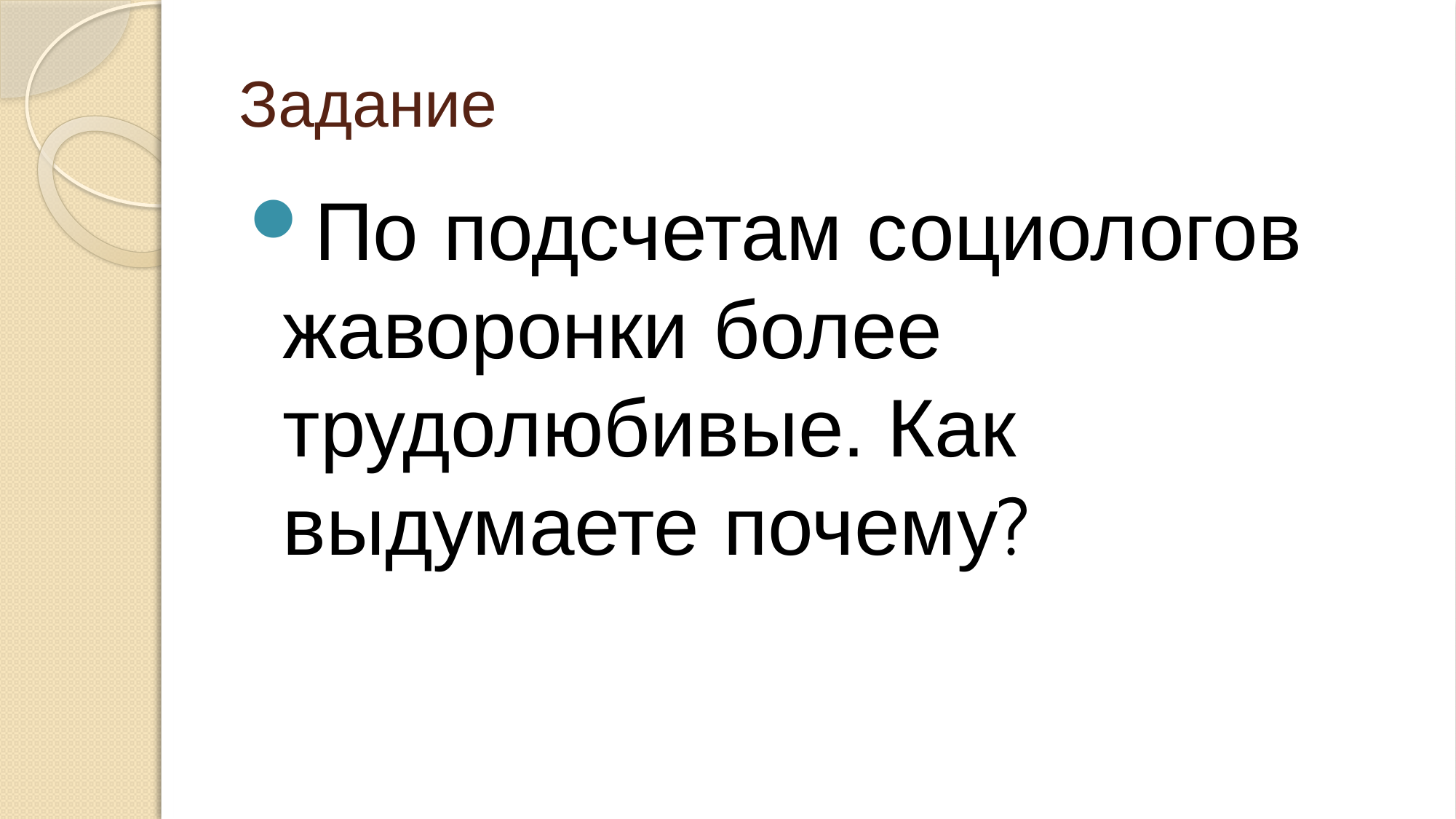

# Задание
По подсчетам социологов жаворонки более трудолюбивые. Как выдумаете почему?